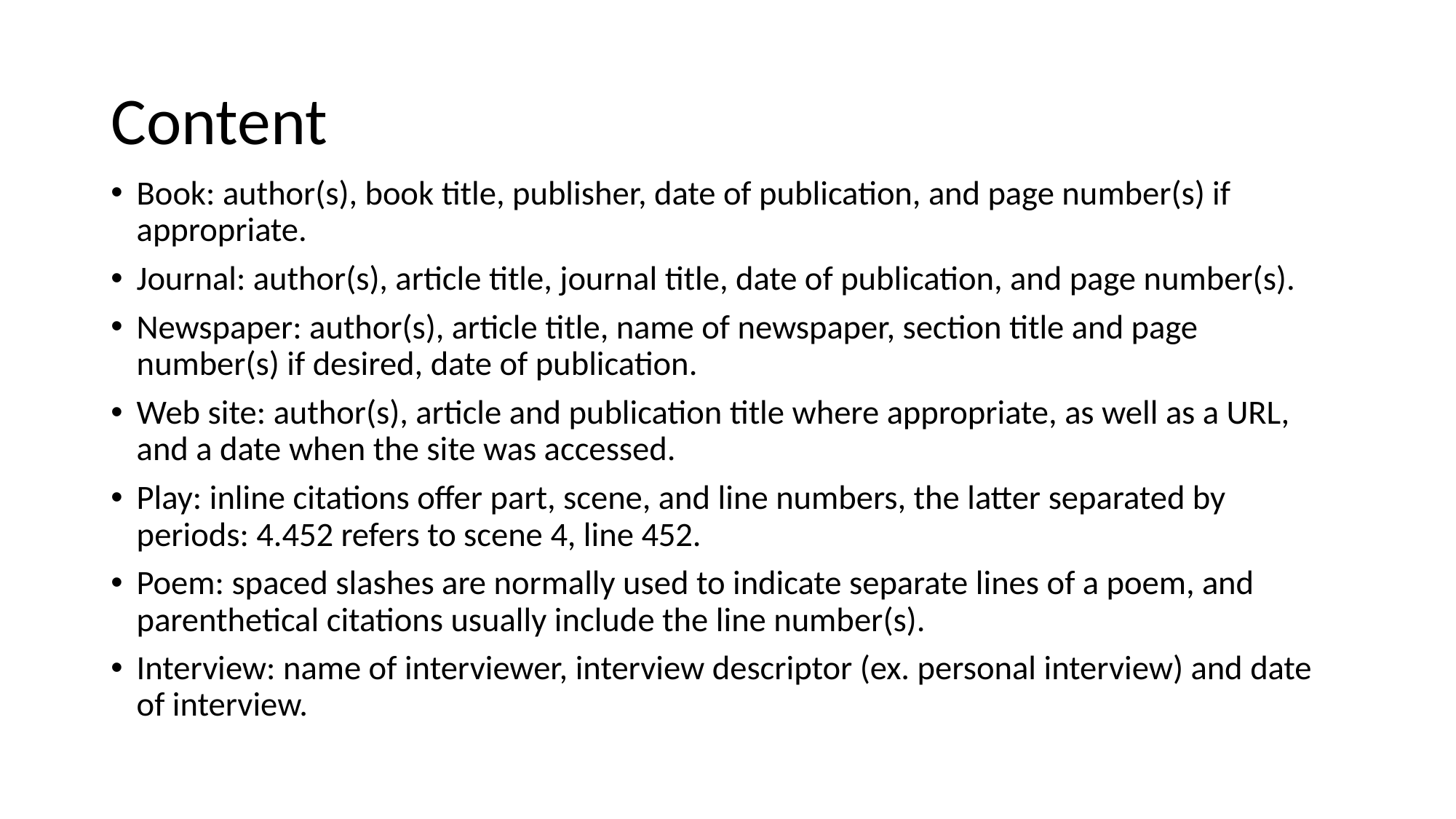

# Content
Book: author(s), book title, publisher, date of publication, and page number(s) if appropriate.
Journal: author(s), article title, journal title, date of publication, and page number(s).
Newspaper: author(s), article title, name of newspaper, section title and page number(s) if desired, date of publication.
Web site: author(s), article and publication title where appropriate, as well as a URL, and a date when the site was accessed.
Play: inline citations offer part, scene, and line numbers, the latter separated by periods: 4.452 refers to scene 4, line 452.
Poem: spaced slashes are normally used to indicate separate lines of a poem, and parenthetical citations usually include the line number(s).
Interview: name of interviewer, interview descriptor (ex. personal interview) and date of interview.